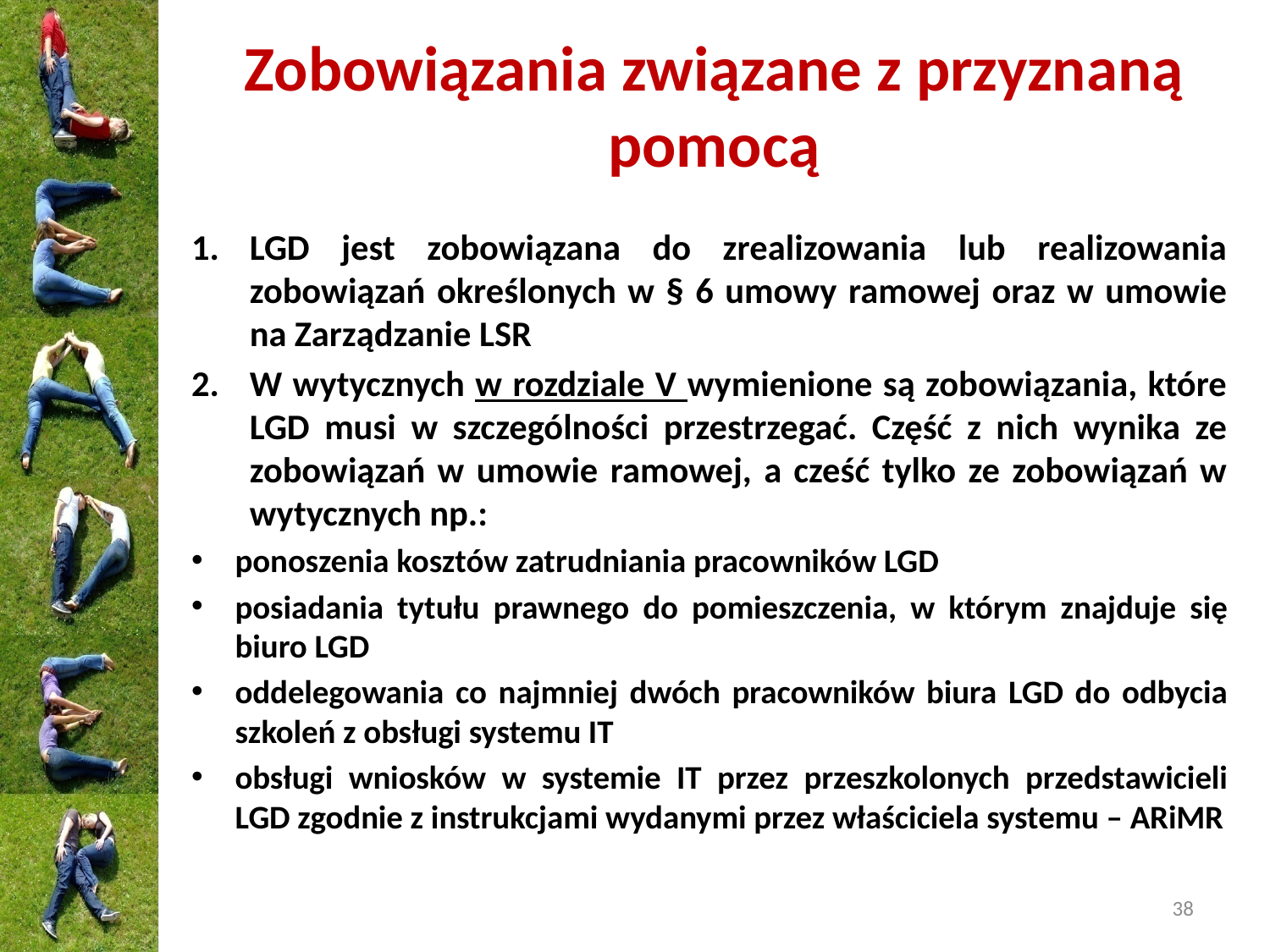

# Zobowiązania związane z przyznaną pomocą
LGD jest zobowiązana do zrealizowania lub realizowania zobowiązań określonych w § 6 umowy ramowej oraz w umowie na Zarządzanie LSR
W wytycznych w rozdziale V wymienione są zobowiązania, które LGD musi w szczególności przestrzegać. Część z nich wynika ze zobowiązań w umowie ramowej, a cześć tylko ze zobowiązań w wytycznych np.:
ponoszenia kosztów zatrudniania pracowników LGD
posiadania tytułu prawnego do pomieszczenia, w którym znajduje się biuro LGD
oddelegowania co najmniej dwóch pracowników biura LGD do odbycia szkoleń z obsługi systemu IT
obsługi wniosków w systemie IT przez przeszkolonych przedstawicieli LGD zgodnie z instrukcjami wydanymi przez właściciela systemu – ARiMR

38